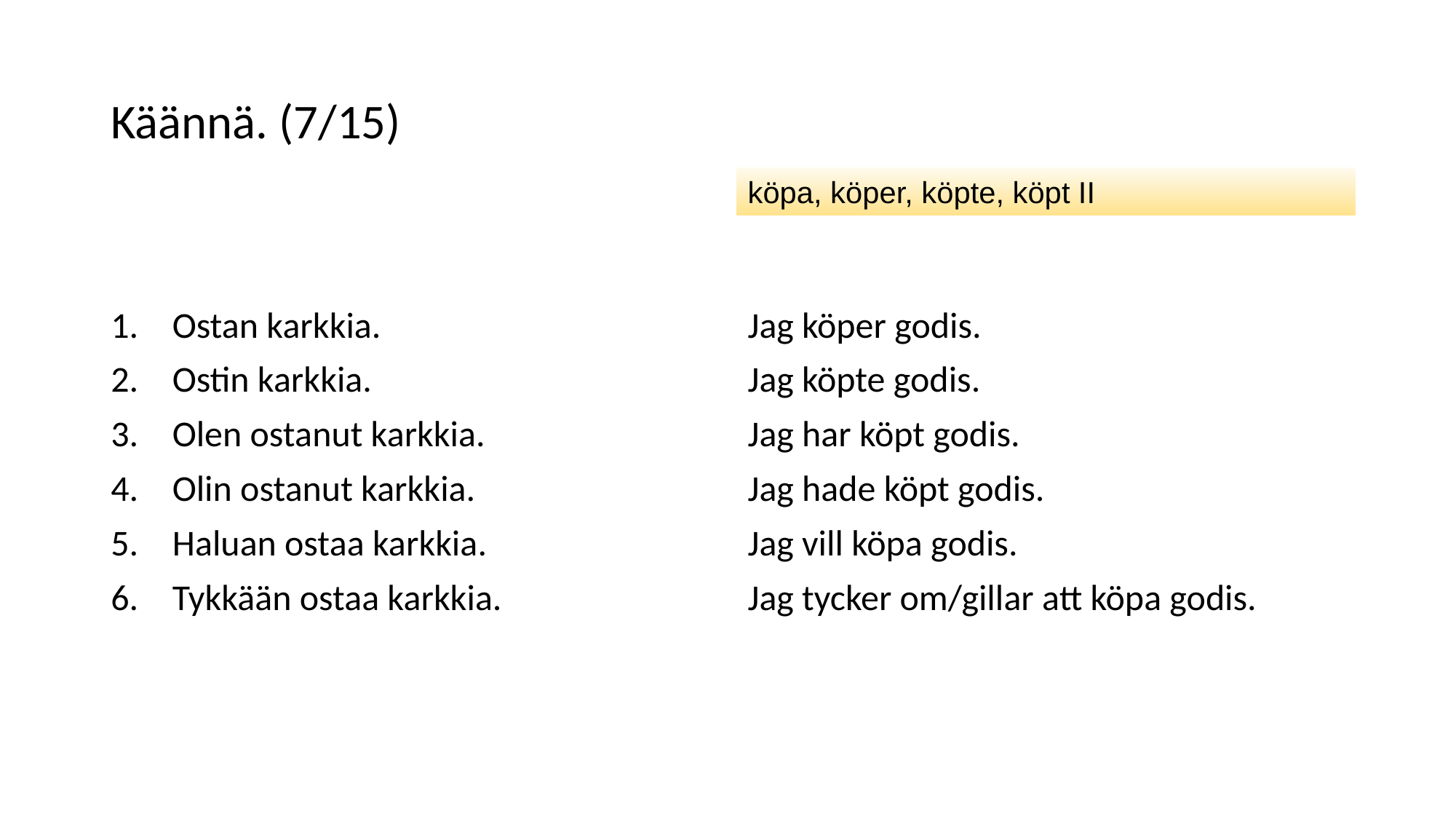

# Käännä. (7/15)
köpa, köper, köpte, köpt II

Ostan karkkia.
Ostin karkkia.
Olen ostanut karkkia.
Olin ostanut karkkia.
Haluan ostaa karkkia.
Tykkään ostaa karkkia.

Jag köper godis.
Jag köpte godis.
Jag har köpt godis.
Jag hade köpt godis.
Jag vill köpa godis.
Jag tycker om/gillar att köpa godis.